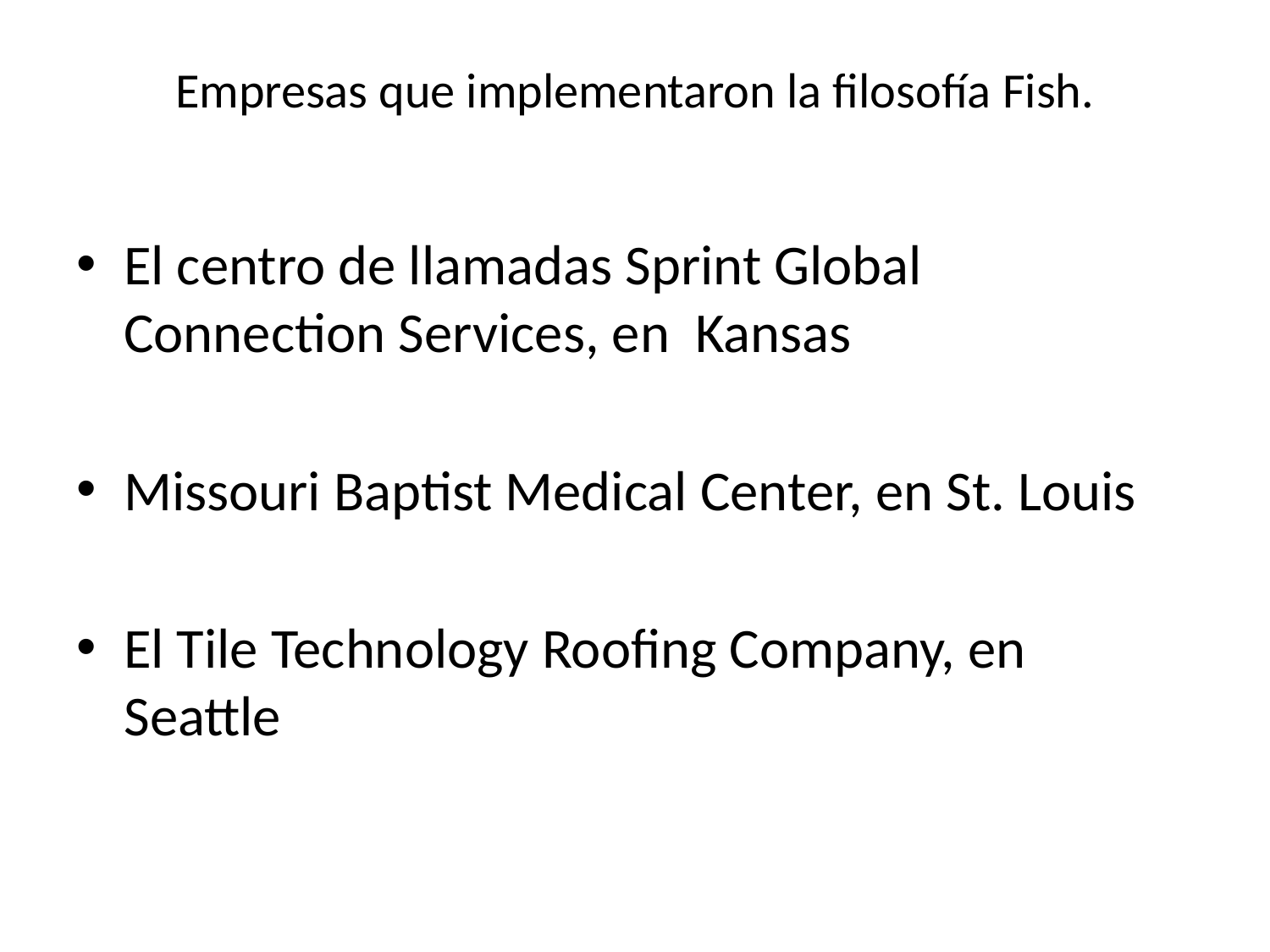

# Empresas que implementaron la filosofía Fish.
El centro de llamadas Sprint Global Connection Services, en  Kansas

Missouri Baptist Medical Center, en St. Louis

El Tile Technology Roofing Company, en Seattle